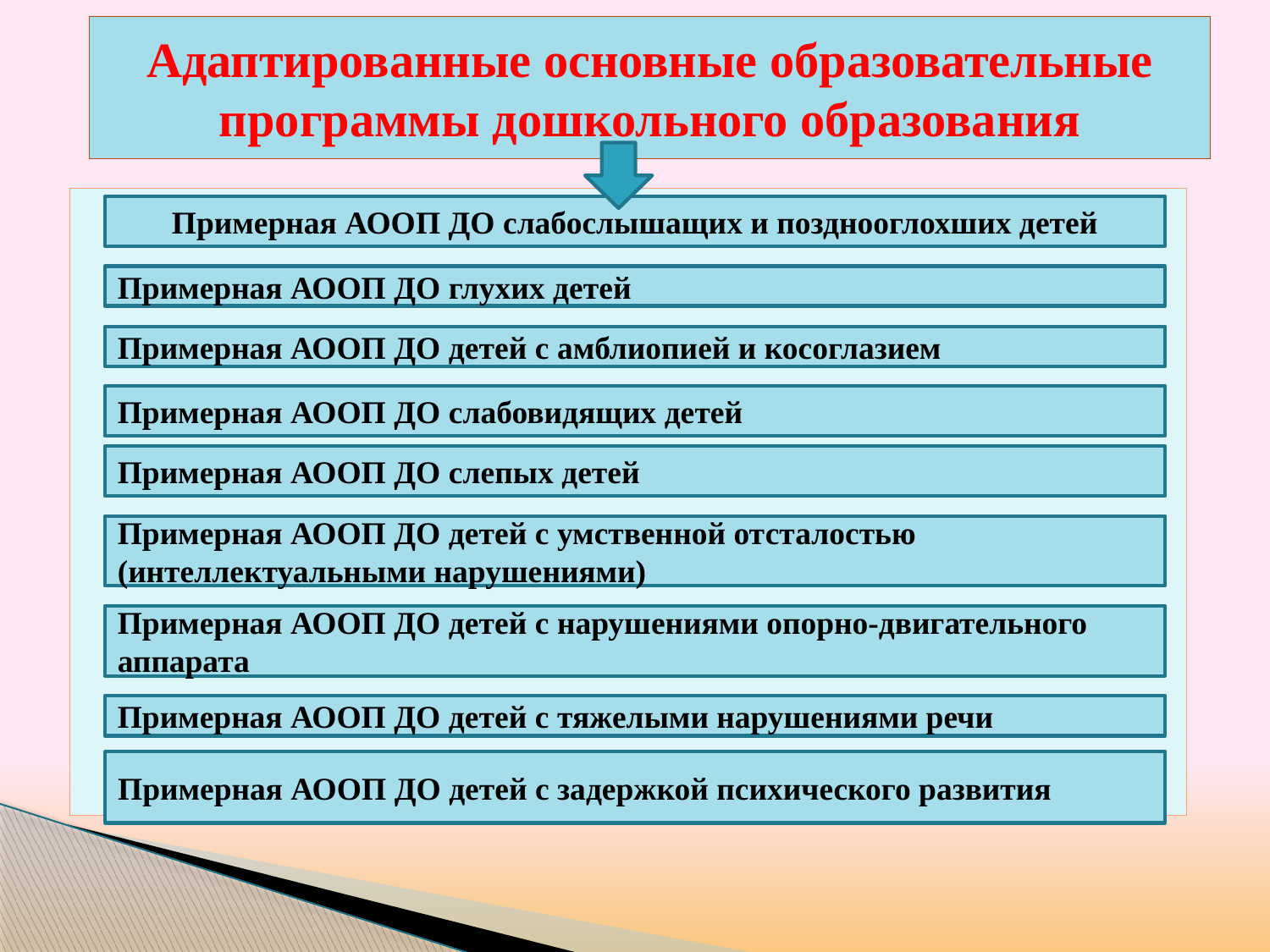

# Адаптированные основные образовательные программы дошкольного образования

Примерная АООП ДО слабослышащих и позднооглохших детей
Примерная АООП ДО глухих детей
Примерная АООП ДО детей с амблиопией и косоглазием

Примерная АООП ДО слабовидящих детей
Примерная АООП ДО слепых детей
Примерная АООП ДО детей с умственной отсталостью (интеллектуальными нарушениями)
Примерная АООП ДО детей с нарушениями опорно-двигательного аппарата
Примерная АООП ДО детей с тяжелыми нарушениями речи
Примерная АООП ДО детей с задержкой психического развития